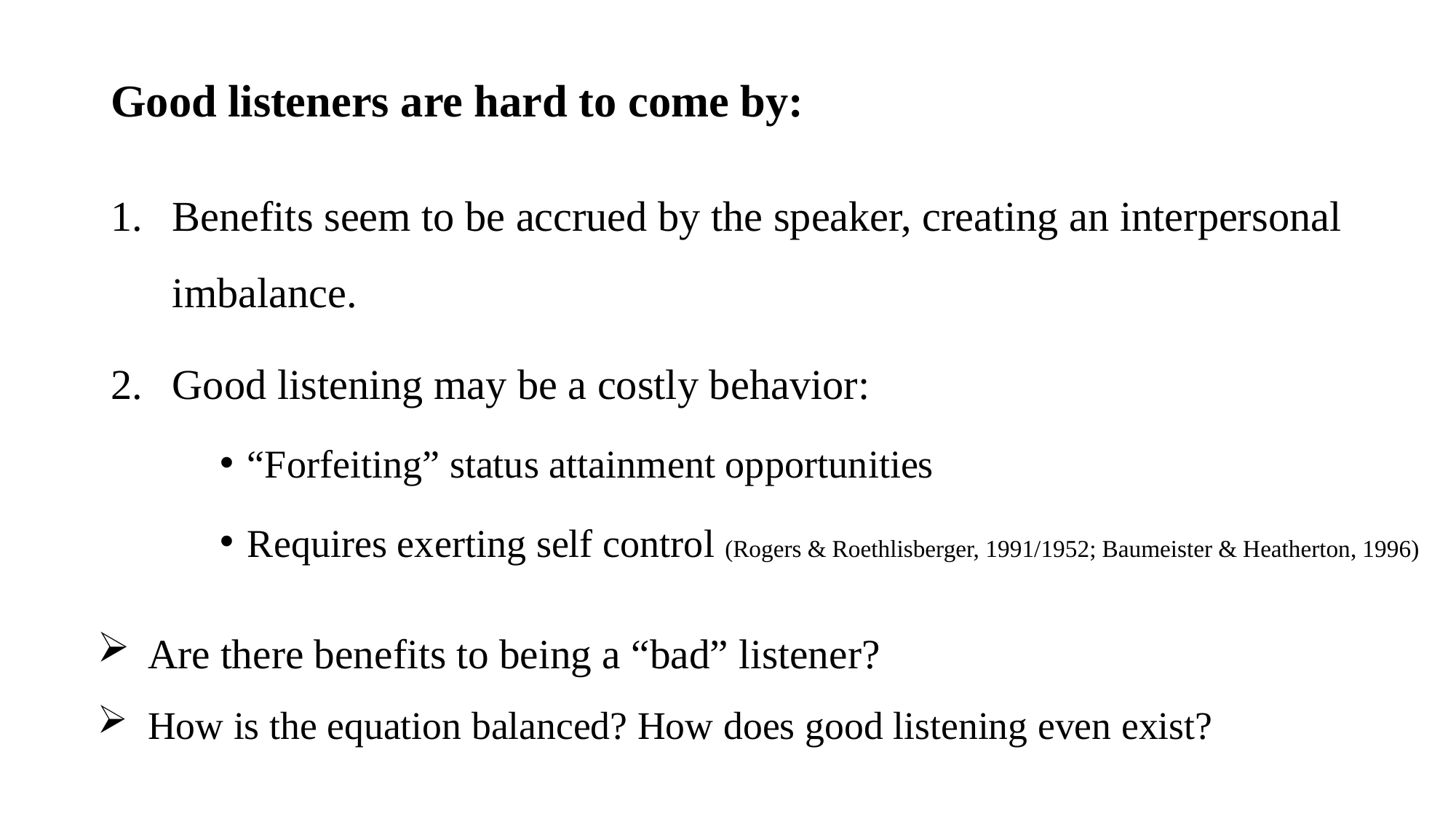

# Good listeners are hard to come by:
Benefits seem to be accrued by the speaker, creating an interpersonal imbalance.
Good listening may be a costly behavior:
“Forfeiting” status attainment opportunities
Requires exerting self control (Rogers & Roethlisberger, 1991/1952; Baumeister & Heatherton, 1996)

Are there benefits to being a “bad” listener?
How is the equation balanced? How does good listening even exist?